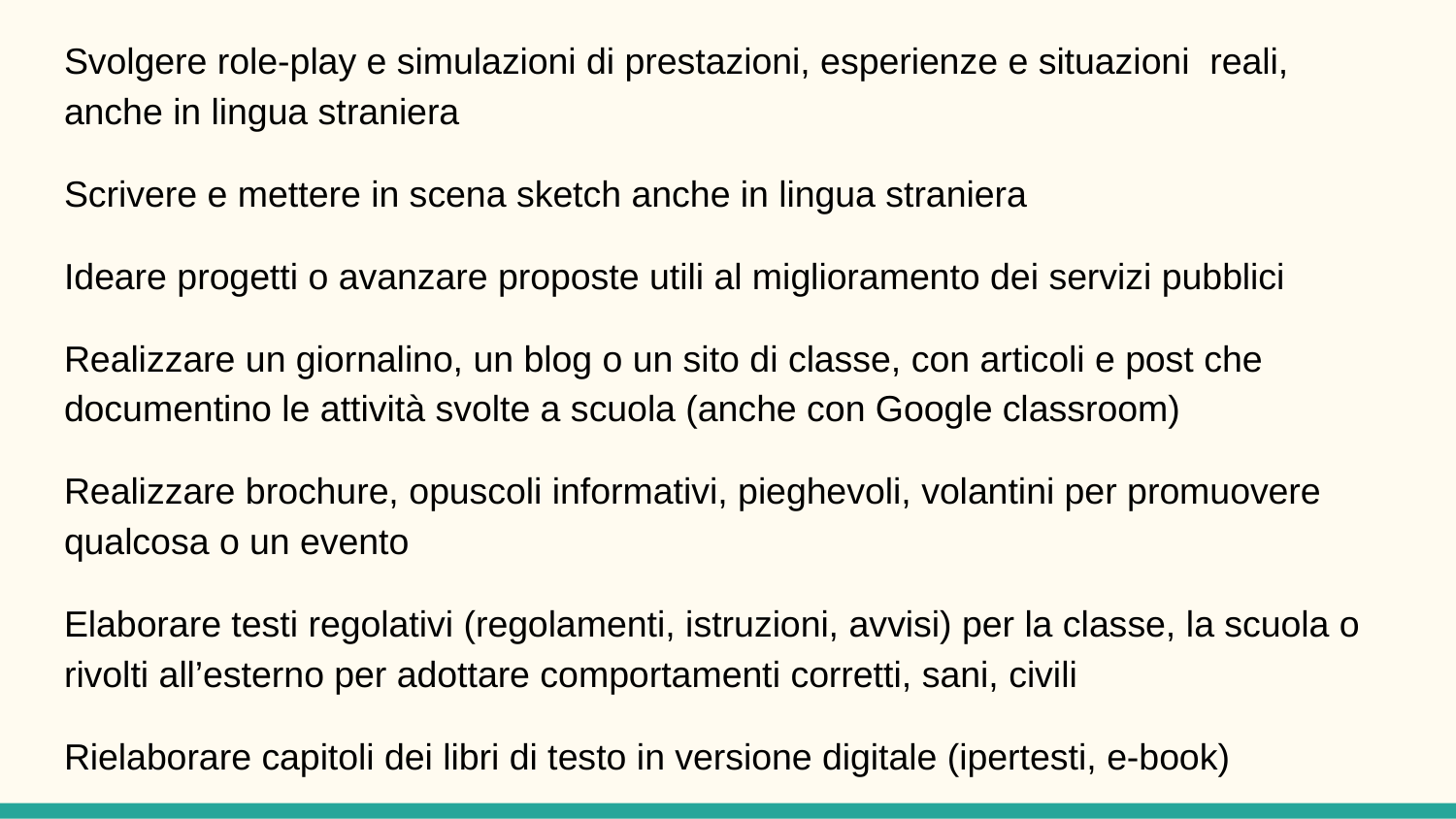

Svolgere role-play e simulazioni di prestazioni, esperienze e situazioni  reali, anche in lingua straniera
Scrivere e mettere in scena sketch anche in lingua straniera
Ideare progetti o avanzare proposte utili al miglioramento dei servizi pubblici
Realizzare un giornalino, un blog o un sito di classe, con articoli e post che documentino le attività svolte a scuola (anche con Google classroom)
Realizzare brochure, opuscoli informativi, pieghevoli, volantini per promuovere qualcosa o un evento
Elaborare testi regolativi (regolamenti, istruzioni, avvisi) per la classe, la scuola o rivolti all’esterno per adottare comportamenti corretti, sani, civili
Rielaborare capitoli dei libri di testo in versione digitale (ipertesti, e-book)